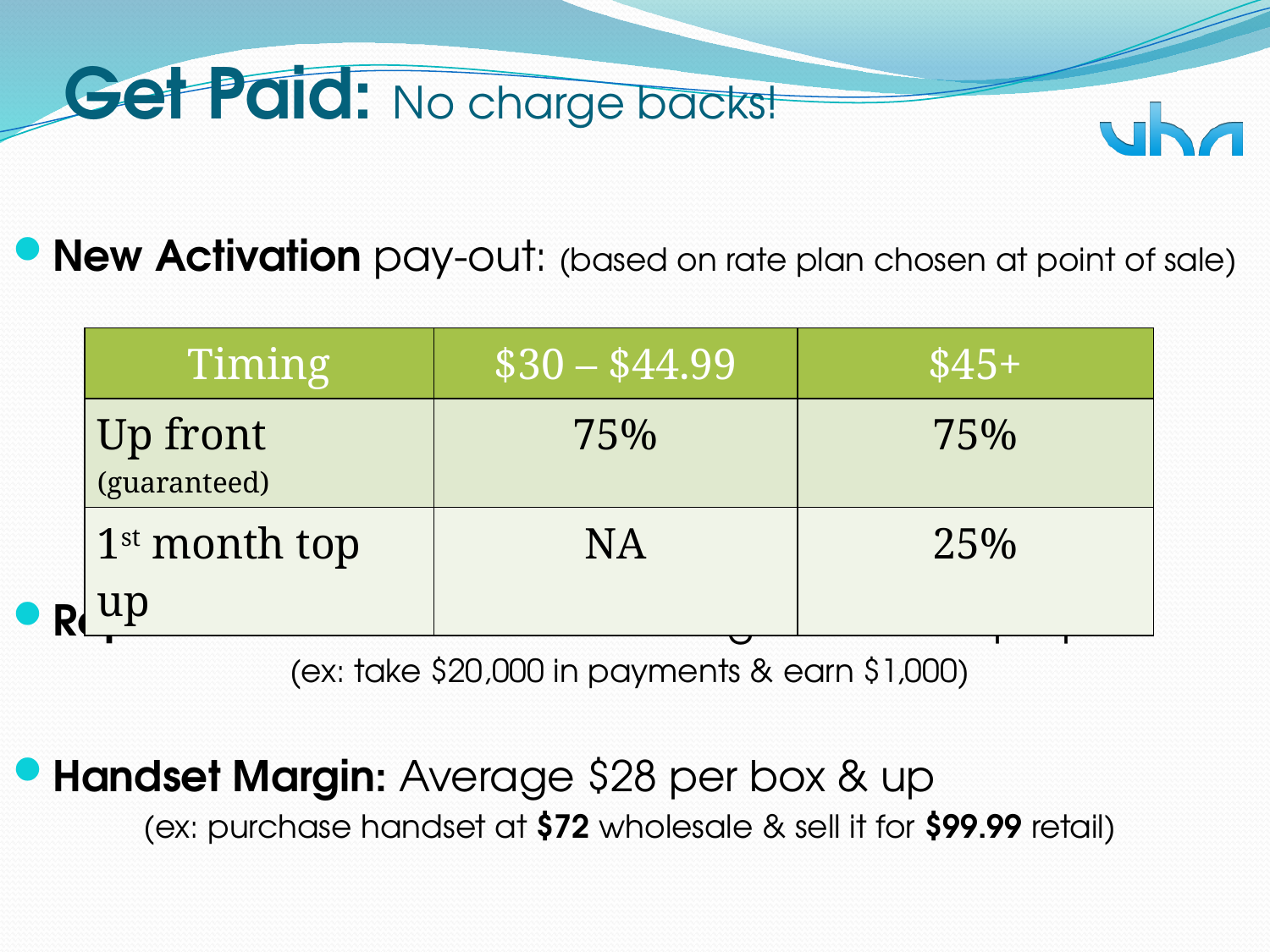

# Get Paid: No charge backs!
New Activation pay-out: (based on rate plan chosen at point of sale)

(get paid more for Boost & Virgin Mobile plans $45.00 and higher)

Replenishment: 5% for Boost & Virgin Mobile top-ups
(ex: take $20,000 in payments & earn $1,000)

Handset Margin: Average $28 per box & up
(ex: purchase handset at $72 wholesale & sell it for $99.99 retail)
| Timing | $30 – $44.99 | $45+ |
| --- | --- | --- |
| Up front (guaranteed) | 75% | 75% |
| 1st month top up | NA | 25% |